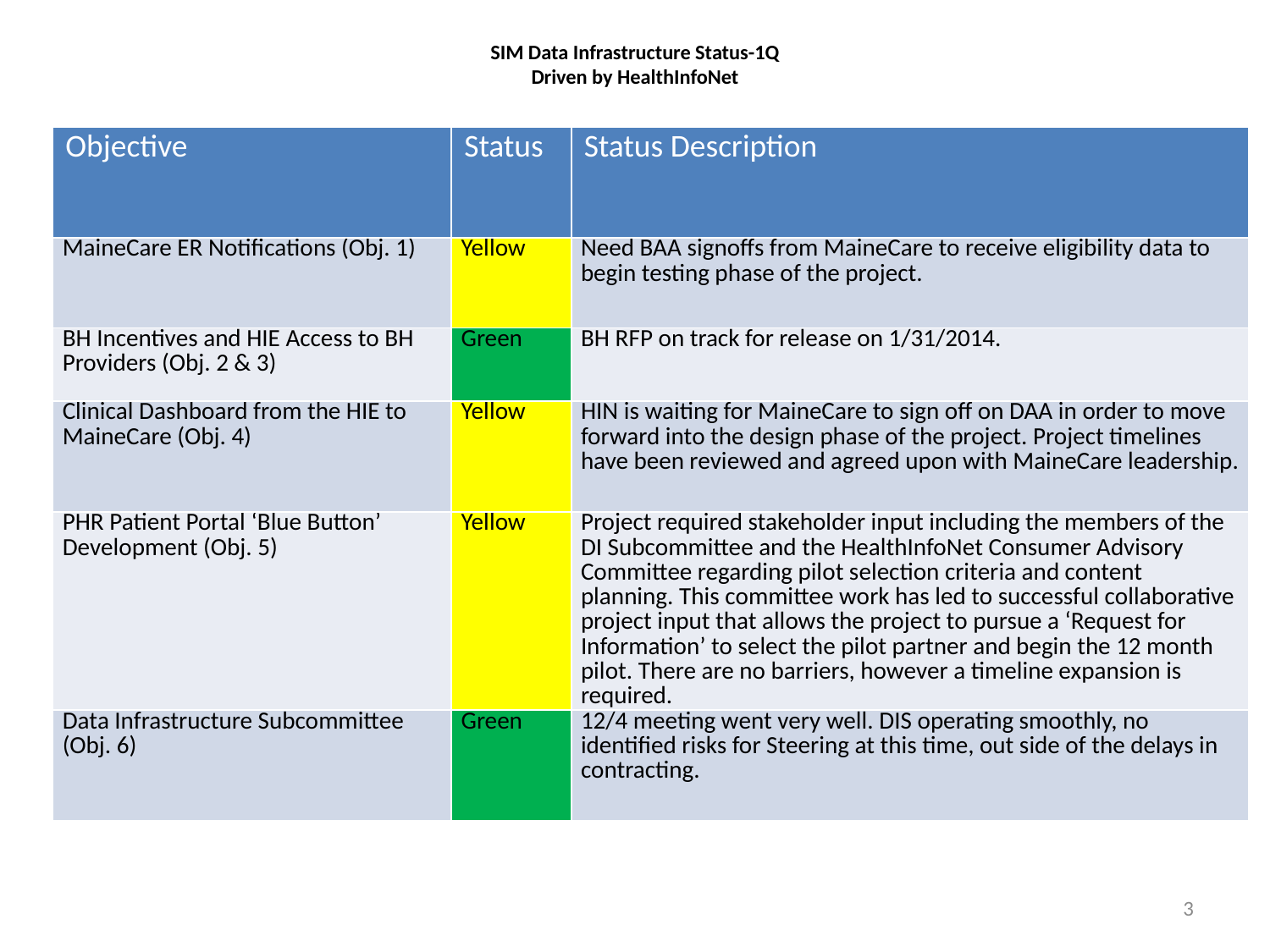

# SIM Data Infrastructure Status-1Q Driven by HealthInfoNet
| Objective | Status | Status Description |
| --- | --- | --- |
| MaineCare ER Notifications (Obj. 1) | Yellow | Need BAA signoffs from MaineCare to receive eligibility data to begin testing phase of the project. |
| BH Incentives and HIE Access to BH Providers (Obj. 2 & 3) | Green | BH RFP on track for release on 1/31/2014. |
| Clinical Dashboard from the HIE to MaineCare (Obj. 4) | Yellow | HIN is waiting for MaineCare to sign off on DAA in order to move forward into the design phase of the project. Project timelines have been reviewed and agreed upon with MaineCare leadership. |
| PHR Patient Portal ‘Blue Button’ Development (Obj. 5) | Yellow | Project required stakeholder input including the members of the DI Subcommittee and the HealthInfoNet Consumer Advisory Committee regarding pilot selection criteria and content planning. This committee work has led to successful collaborative project input that allows the project to pursue a ‘Request for Information’ to select the pilot partner and begin the 12 month pilot. There are no barriers, however a timeline expansion is required. |
| Data Infrastructure Subcommittee (Obj. 6) | Green | 12/4 meeting went very well. DIS operating smoothly, no identified risks for Steering at this time, out side of the delays in contracting. |
3